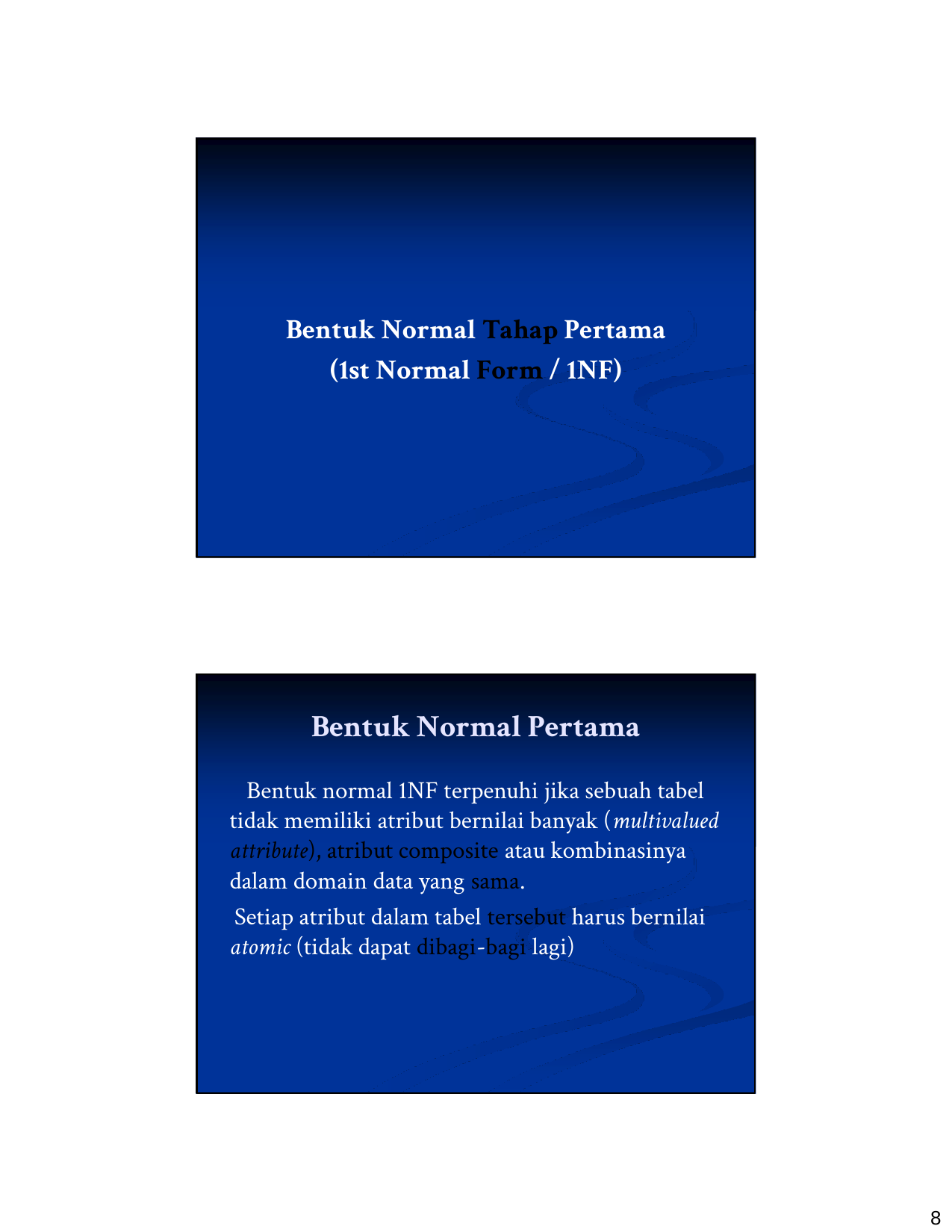

Bentuk Normal Tahap Pertama
(1st Normal Form / 1NF)

Bentuk Normal Pertama
 Bentuk normal 1NF terpenuhi jika sebuah tabel
tidak memiliki atribut bernilai banyak (multivalued
attribute), atribut composite atau kombinasinya
dalam domain data yang sama.
 Setiap atribut dalam tabel tersebut harus bernilai
atomic (tidak dapat dibagi-bagi lagi)

8